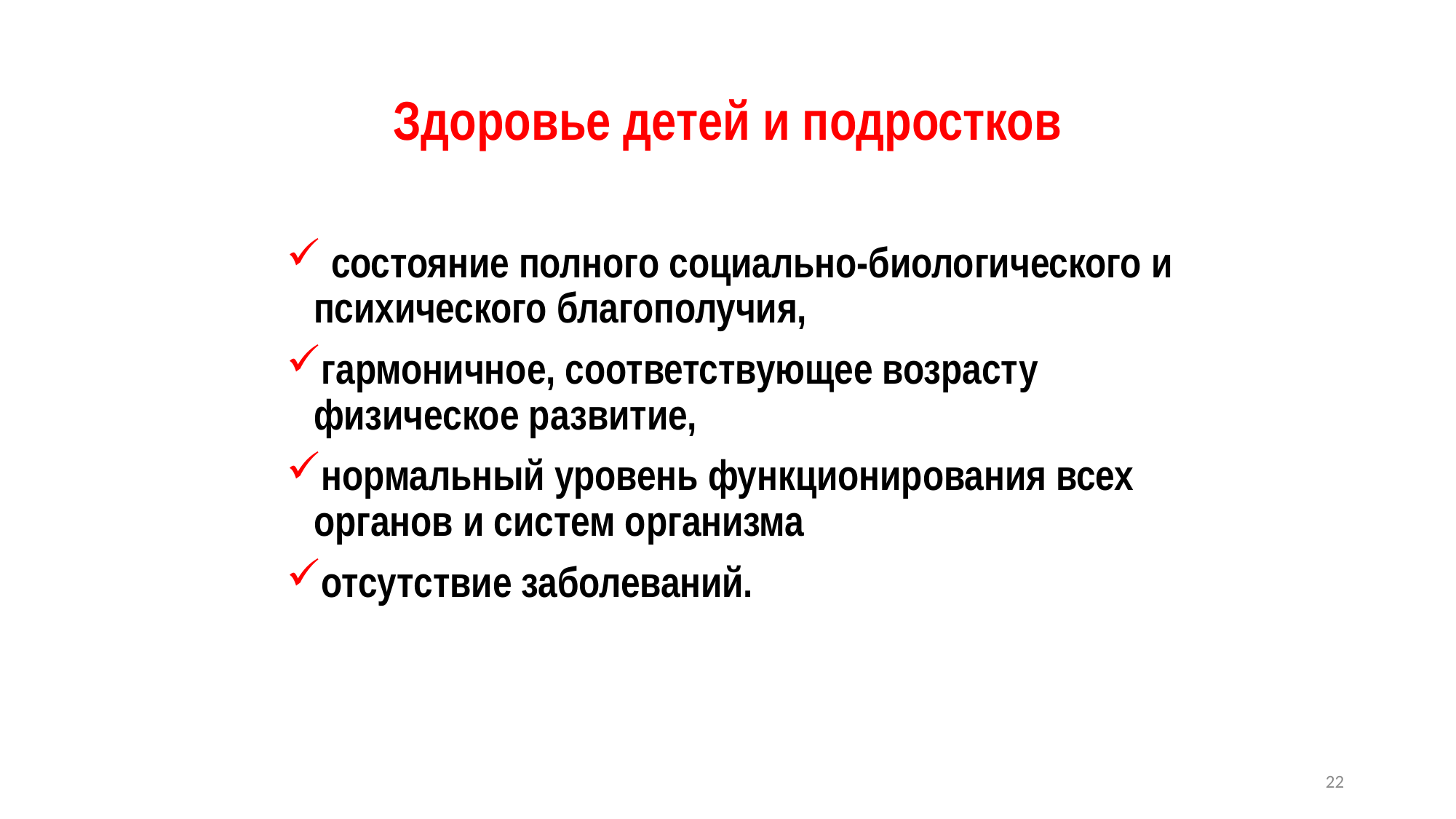

# Здоровье детей и подростков
 состояние полного социально-биологического и психического благополучия,
гармоничное, соответствующее возрасту физическое развитие,
нормальный уровень функционирования всех органов и систем организма
отсутствие заболеваний.
22